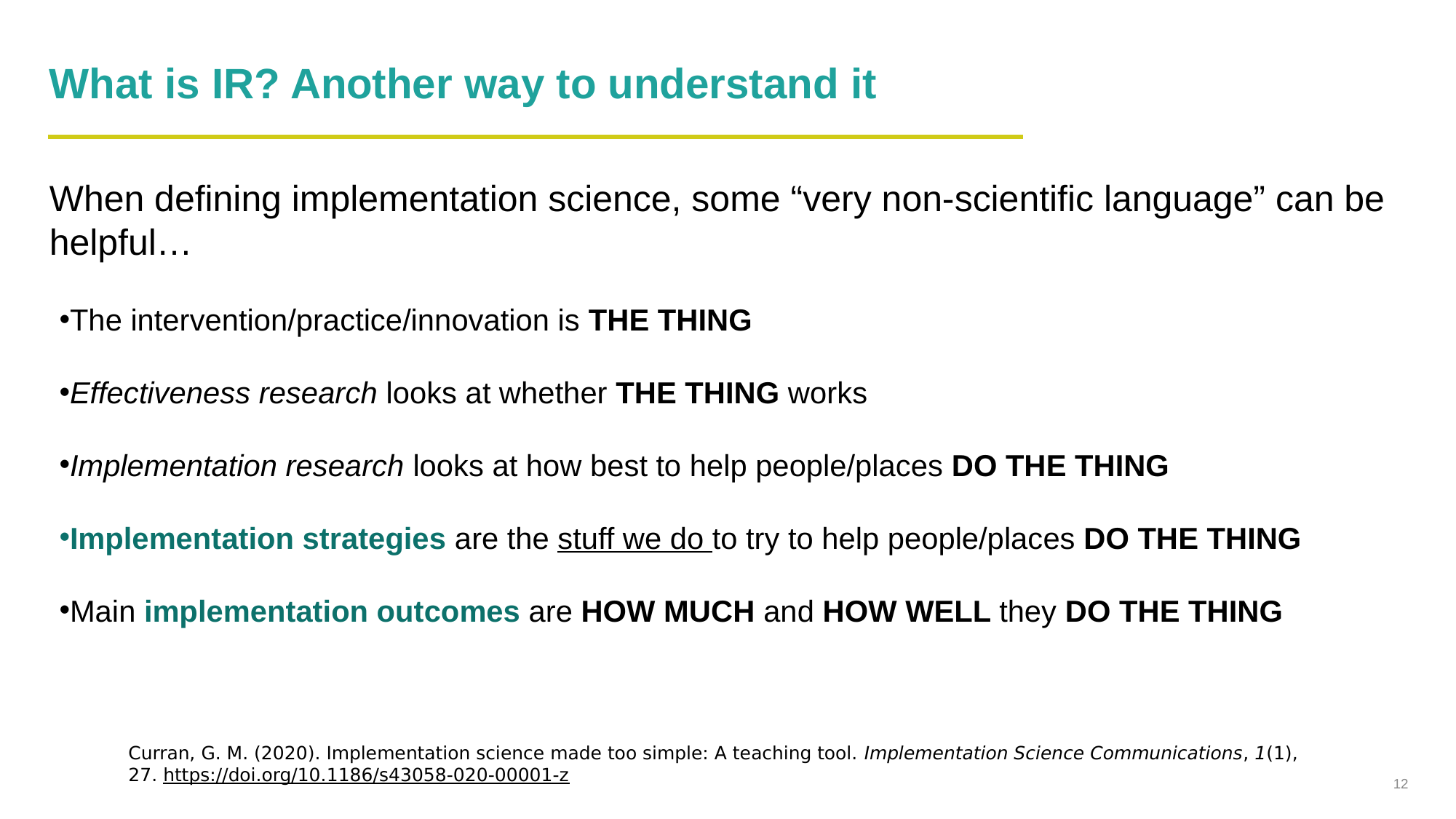

# What is IR? Another way to understand it
When defining implementation science, some “very non-scientific language” can be helpful…

The intervention/practice/innovation is THE THING
Effectiveness research looks at whether THE THING works
Implementation research looks at how best to help people/places DO THE THING
Implementation strategies are the stuff we do to try to help people/places DO THE THING
Main implementation outcomes are HOW MUCH and HOW WELL they DO THE THING

Curran, G. M. (2020). Implementation science made too simple: A teaching tool. Implementation Science Communications, 1(1), 27. https://doi.org/10.1186/s43058-020-00001-z
12